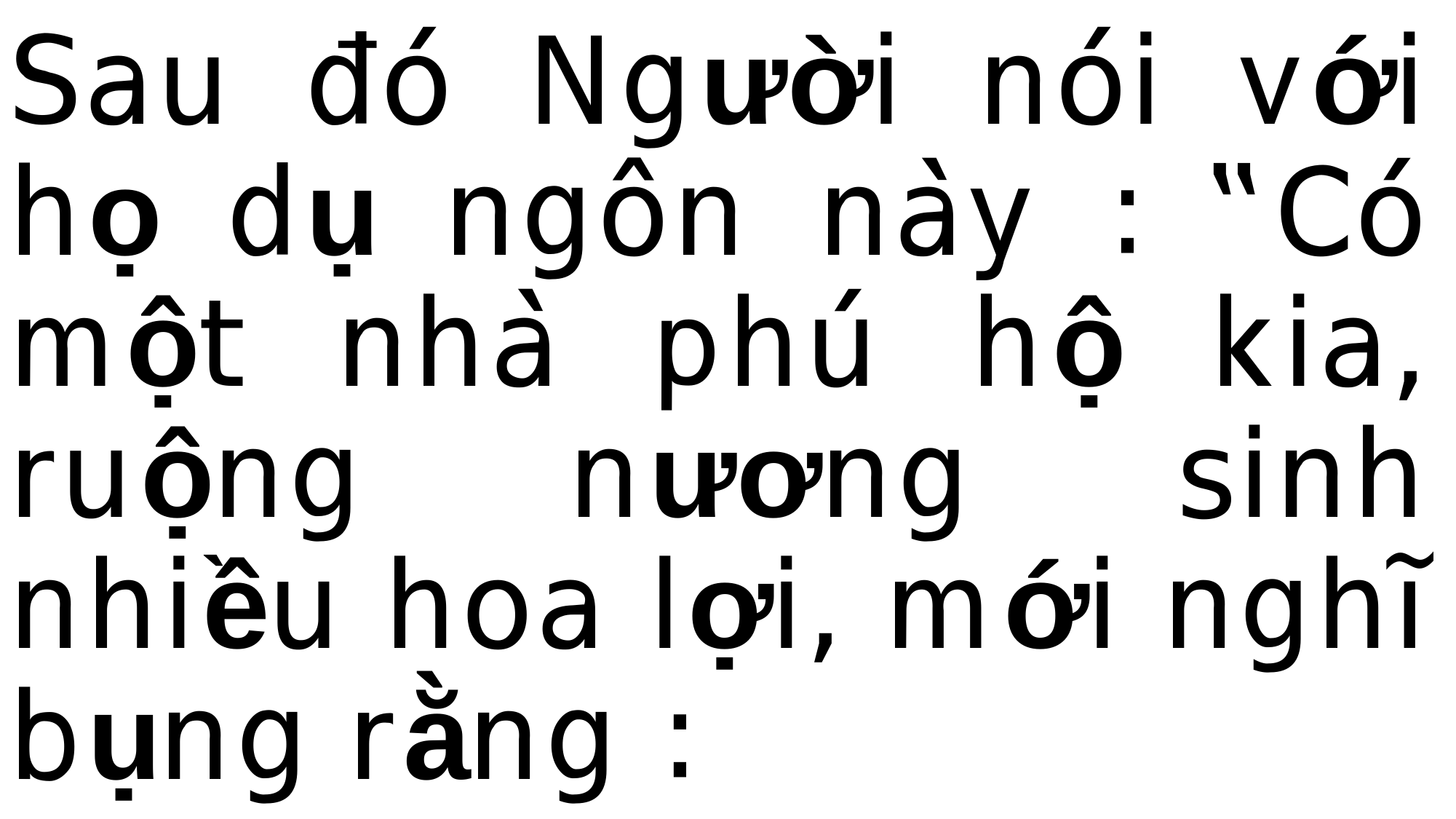

# Sau đó Người nói với họ dụ ngôn này : “Có một nhà phú hộ kia, ruộng nương sinh nhiều hoa lợi, mới nghĩ bụng rằng :